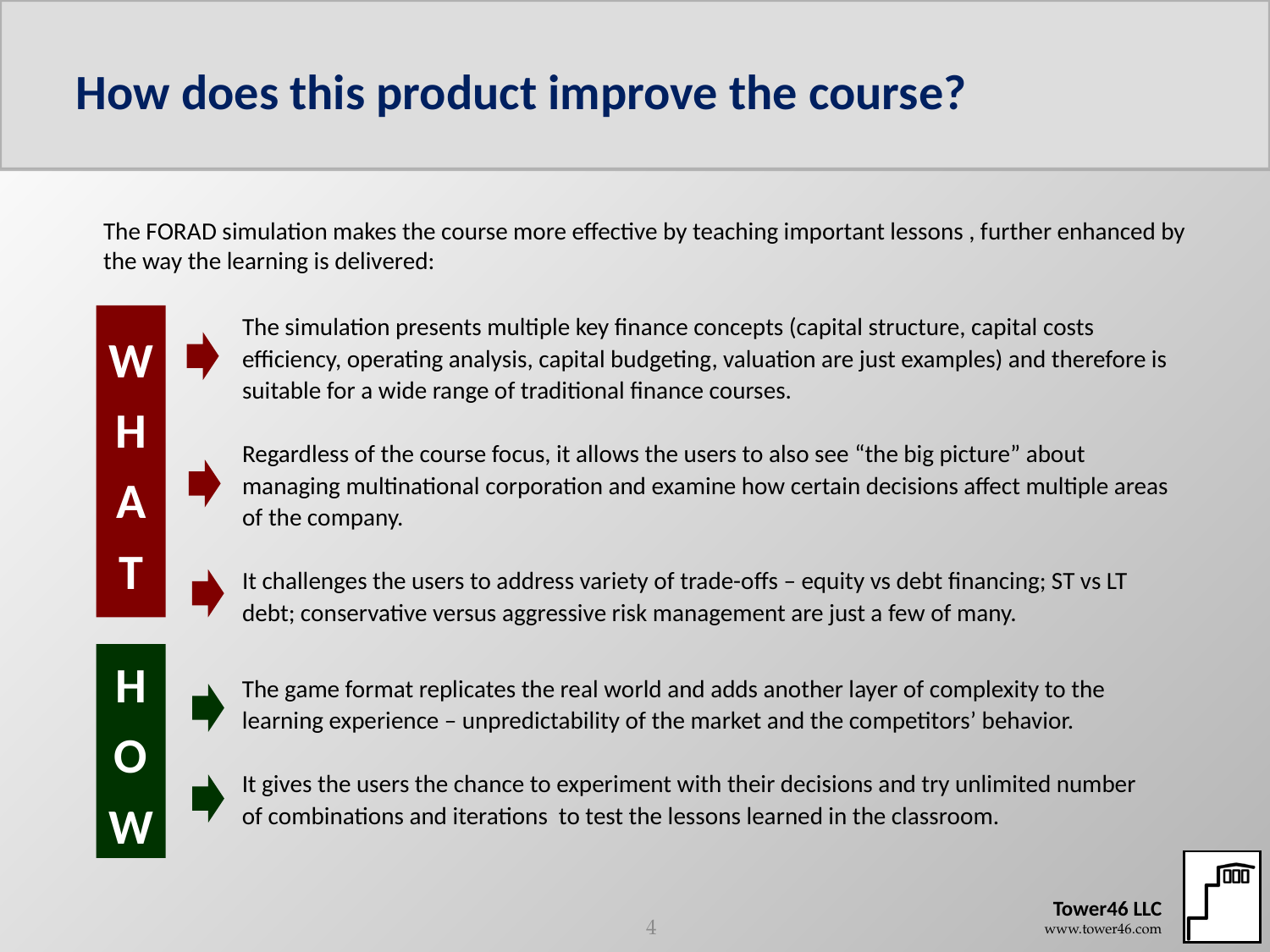

# How does this product improve the course?
The FORAD simulation makes the course more effective by teaching important lessons , further enhanced by the way the learning is delivered:
The simulation presents multiple key finance concepts (capital structure, capital costs efficiency, operating analysis, capital budgeting, valuation are just examples) and therefore is suitable for a wide range of traditional finance courses.

Regardless of the course focus, it allows the users to also see “the big picture” about managing multinational corporation and examine how certain decisions affect multiple areas of the company.

It challenges the users to address variety of trade-offs – equity vs debt financing; ST vs LT debt; conservative versus aggressive risk management are just a few of many.

W
H
A
T

H
O
W

The game format replicates the real world and adds another layer of complexity to the learning experience – unpredictability of the market and the competitors’ behavior.

It gives the users the chance to experiment with their decisions and try unlimited number of combinations and iterations  to test the lessons learned in the classroom.

4